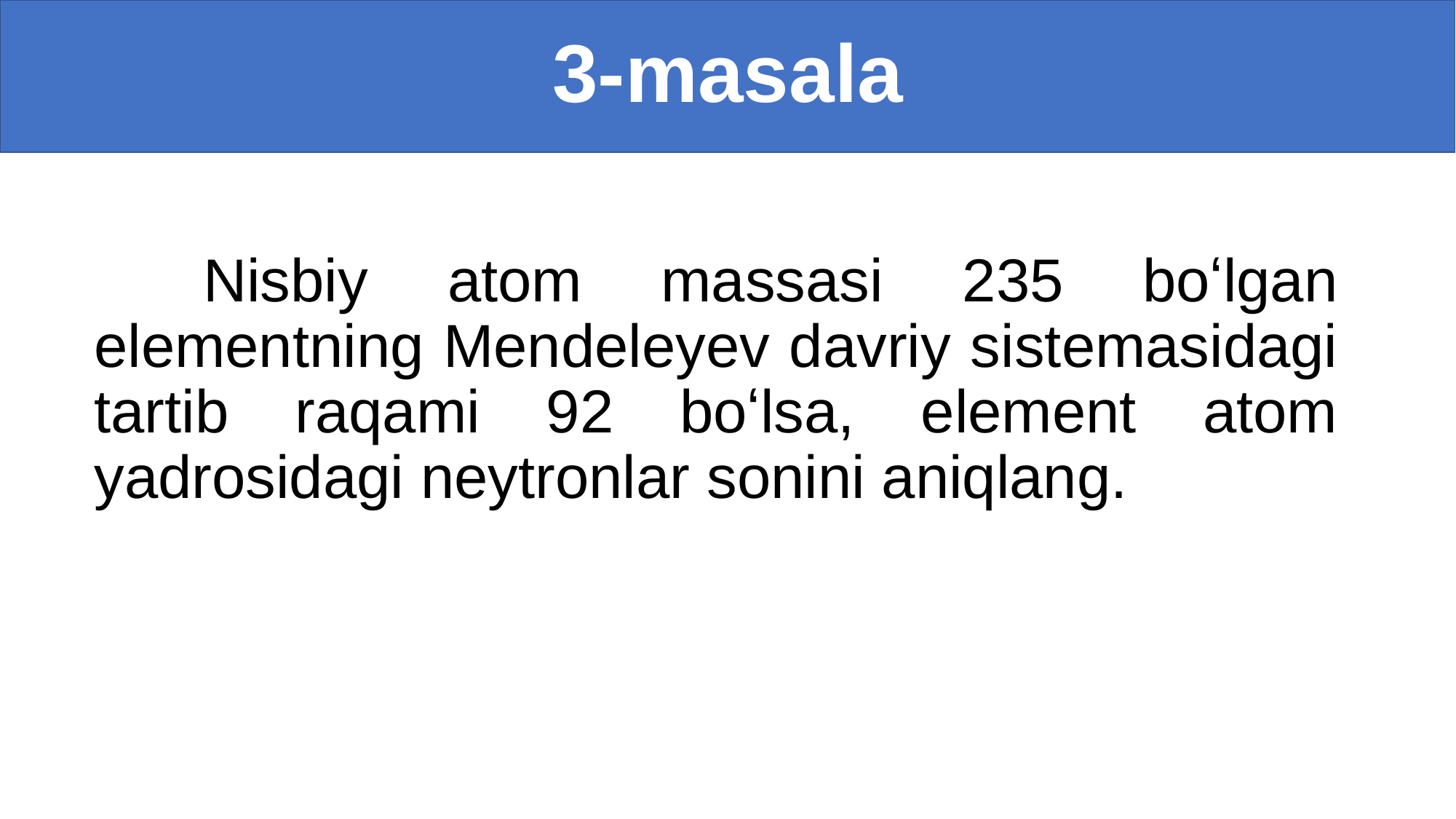

# 3-masala
	Nisbiy atom massasi 235 boʻlgan elementning Mendeleyev davriy sistemasidagi tartib raqami 92 boʻlsa, element atom yadrosidagi neytronlar sonini aniqlang.